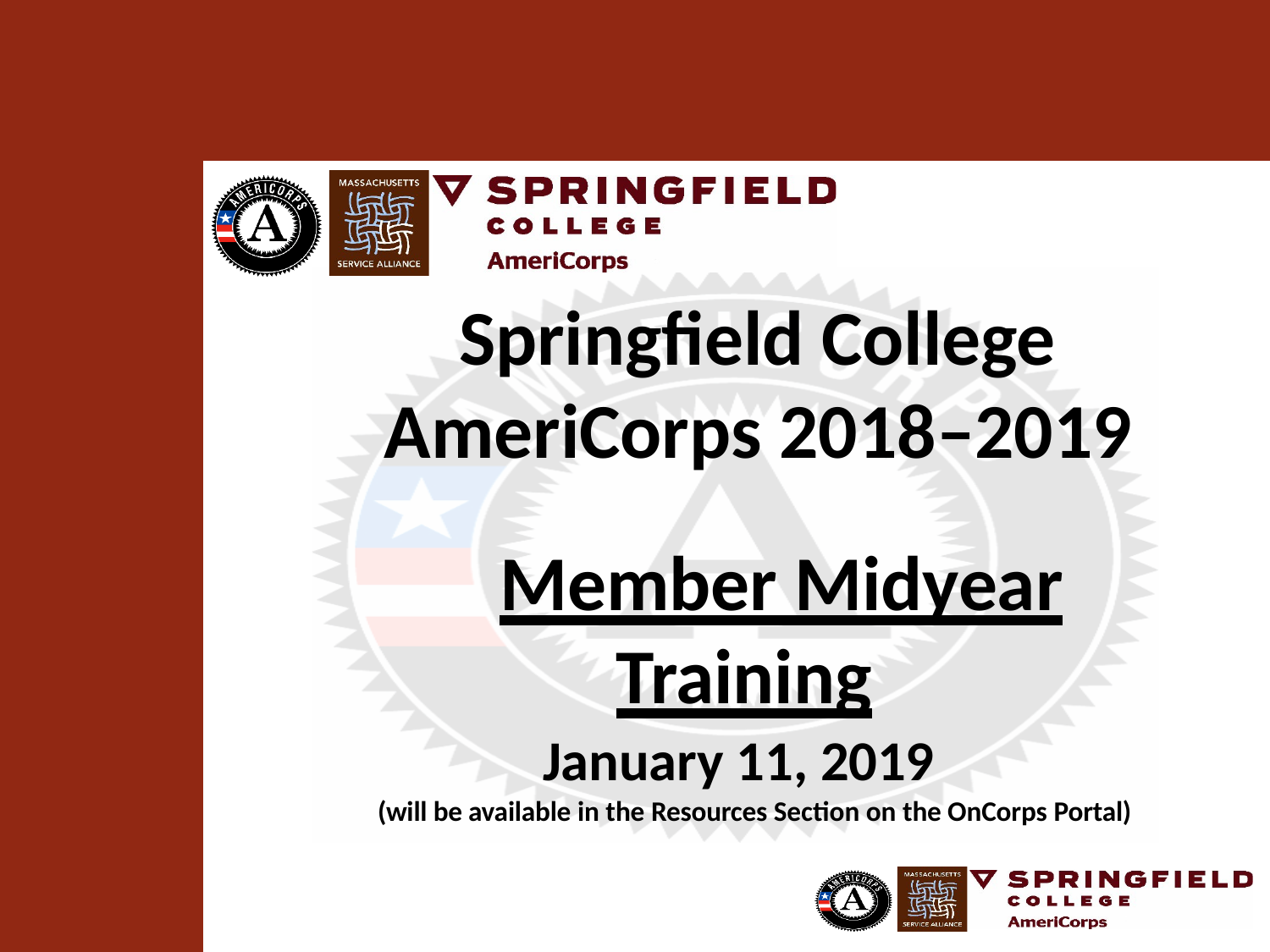

#
Ho
w to Enter Student Caseload Data

Springfield College  AmeriCorps 2018–2019
Member Midyear Training
January 11, 2019
(will be available in the Resources Section on the OnCorps Portal)